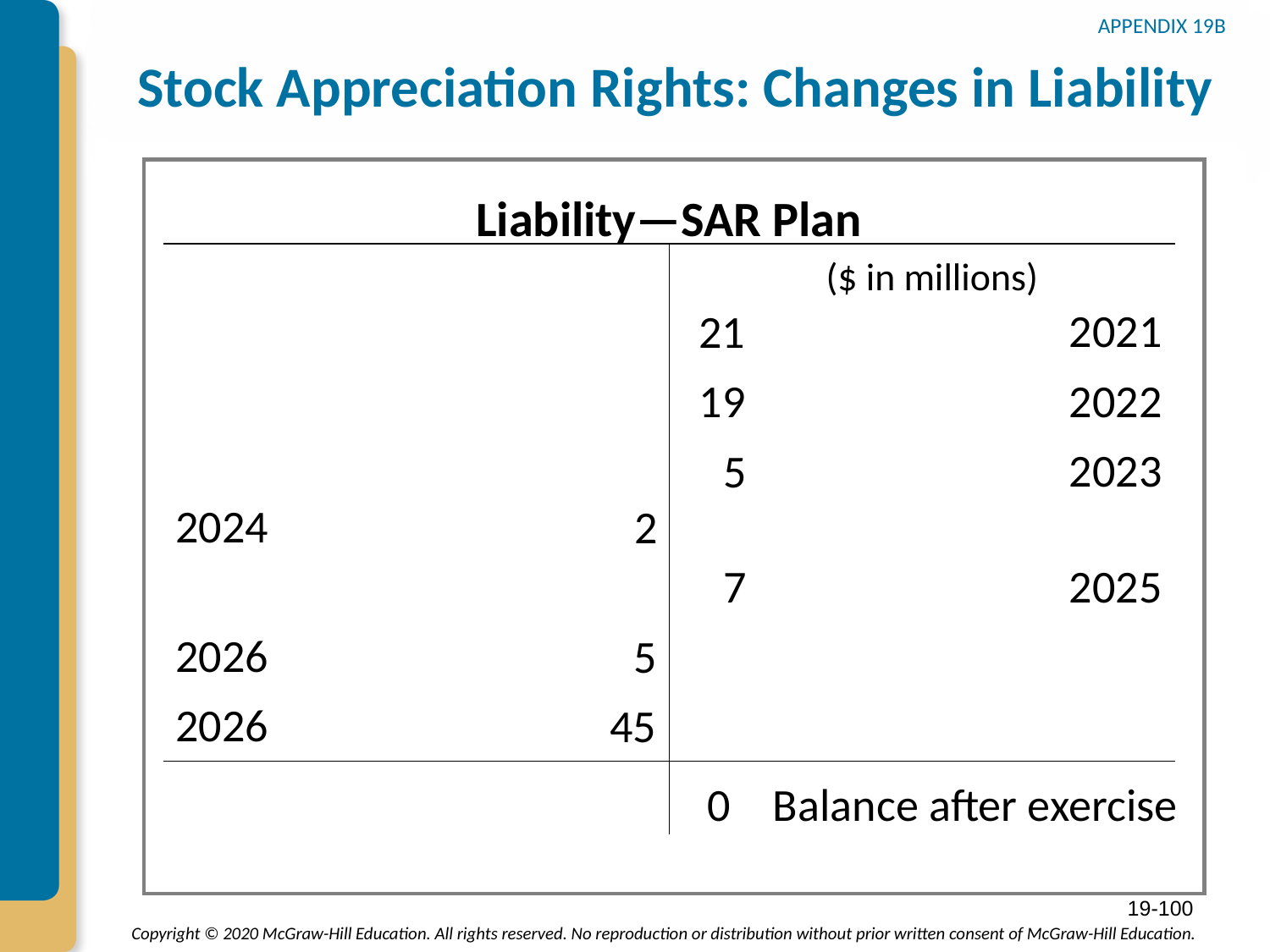

# Stock Appreciation Rights: Changes in Liability
APPENDIX 19B

Liability—SAR Plan
($ in millions)
21
2021
19
2022
5
2023
2024
2
7
2025
2026
5
2026
45
0
Balance after exercise
19-100